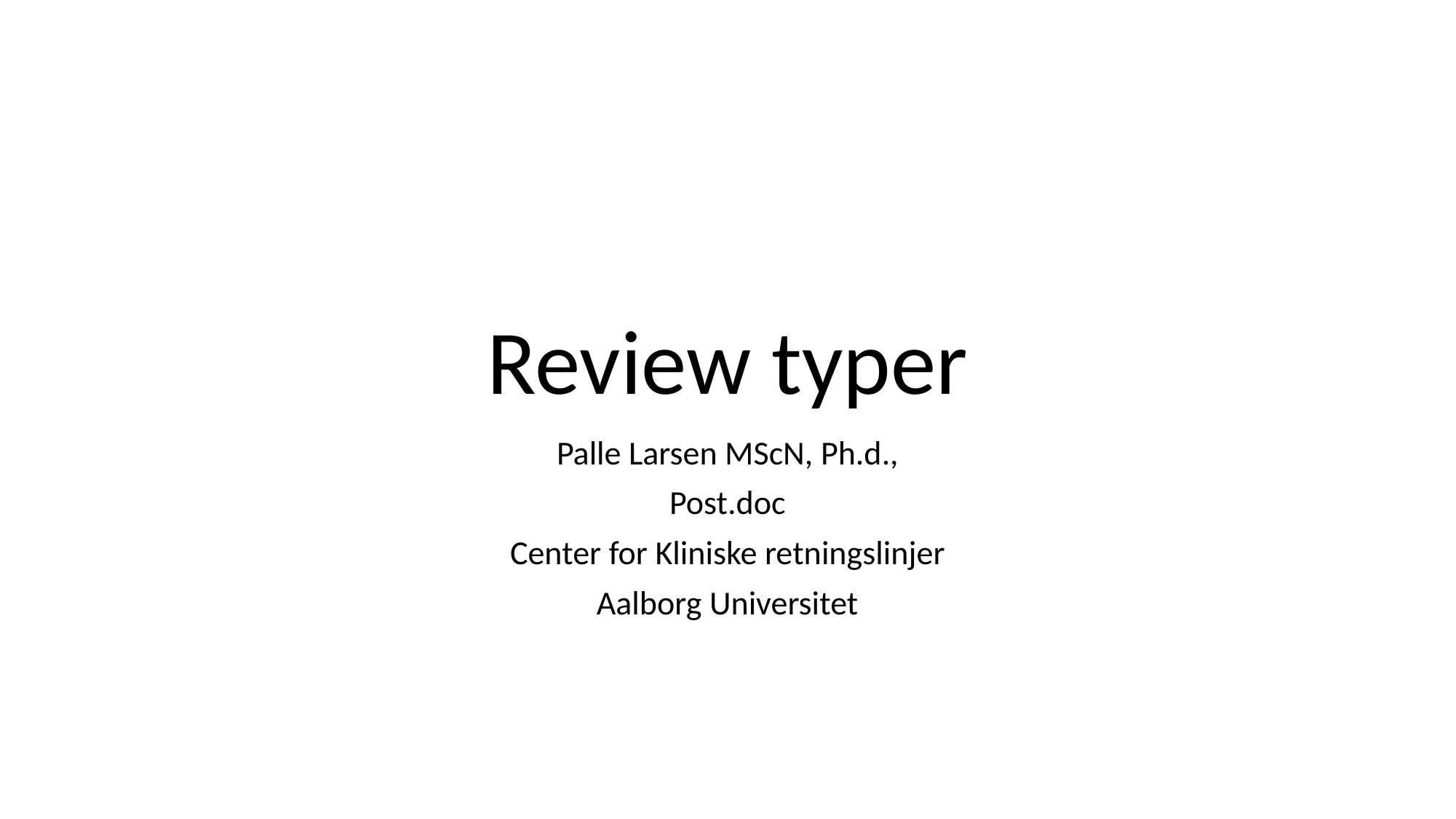

# Review typer
Palle Larsen MScN, Ph.d.,
Post.doc
Center for Kliniske retningslinjer
Aalborg Universitet